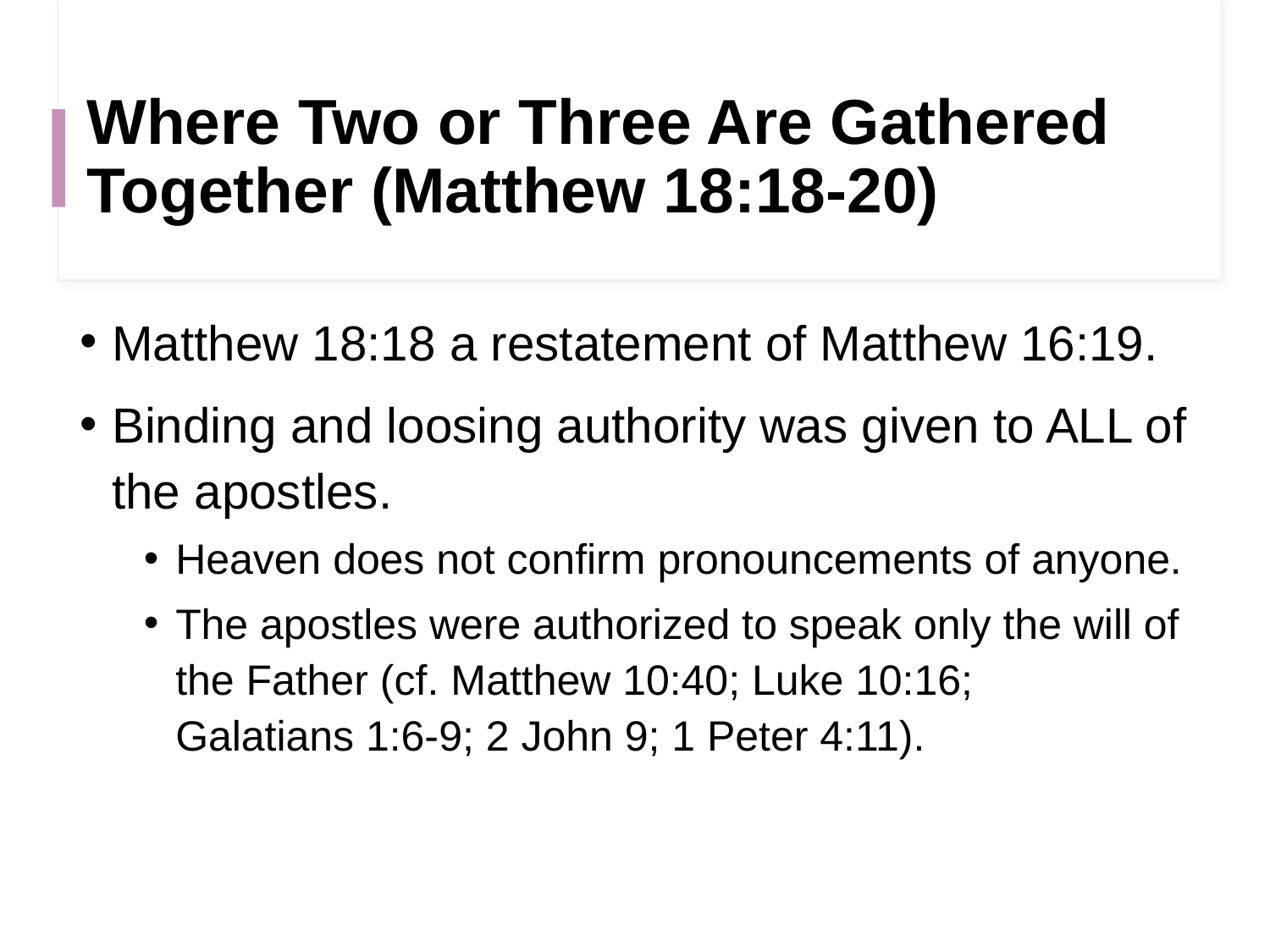

# Where Two or Three Are Gathered Together (Matthew 18:18-20)
Matthew 18:18 a restatement of Matthew 16:19.
Binding and loosing authority was given to ALL of the apostles.
Heaven does not confirm pronouncements of anyone.
The apostles were authorized to speak only the will of the Father (cf. Matthew 10:40; Luke 10:16;
Galatians 1:6-9; 2 John 9; 1 Peter 4:11).